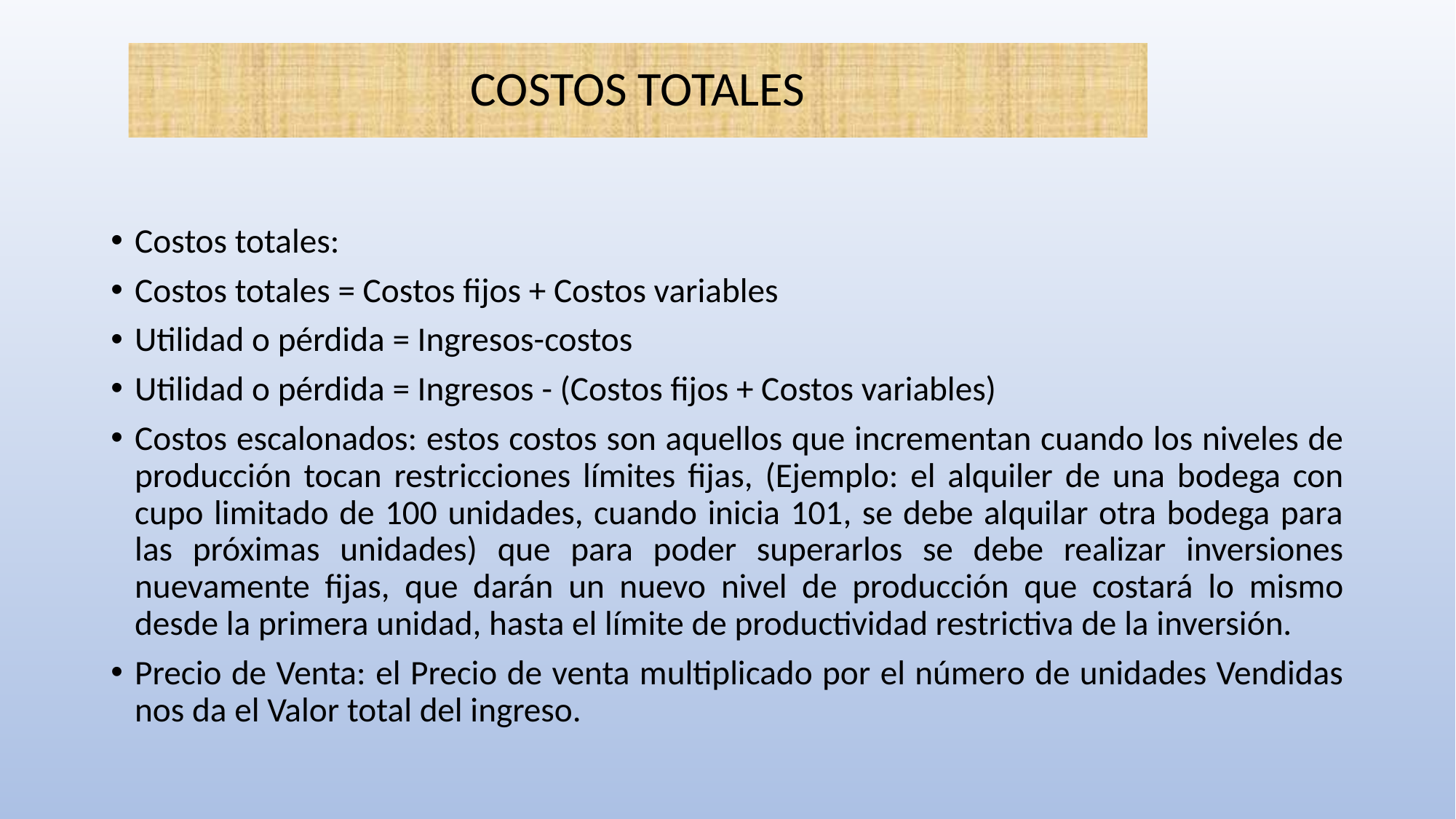

# COSTOS TOTALES
Costos totales:
Costos totales = Costos fijos + Costos variables
Utilidad o pérdida = Ingresos-costos
Utilidad o pérdida = Ingresos - (Costos fijos + Costos variables)
Costos escalonados: estos costos son aquellos que incrementan cuando los niveles de producción tocan restricciones límites fijas, (Ejemplo: el alquiler de una bodega con cupo limitado de 100 unidades, cuando inicia 101, se debe alquilar otra bodega para las próximas unidades) que para poder superarlos se debe realizar inversiones nuevamente fijas, que darán un nuevo nivel de producción que costará lo mismo desde la primera unidad, hasta el límite de productividad restrictiva de la inversión.
Precio de Venta: el Precio de venta multiplicado por el número de unidades Vendidas nos da el Valor total del ingreso.